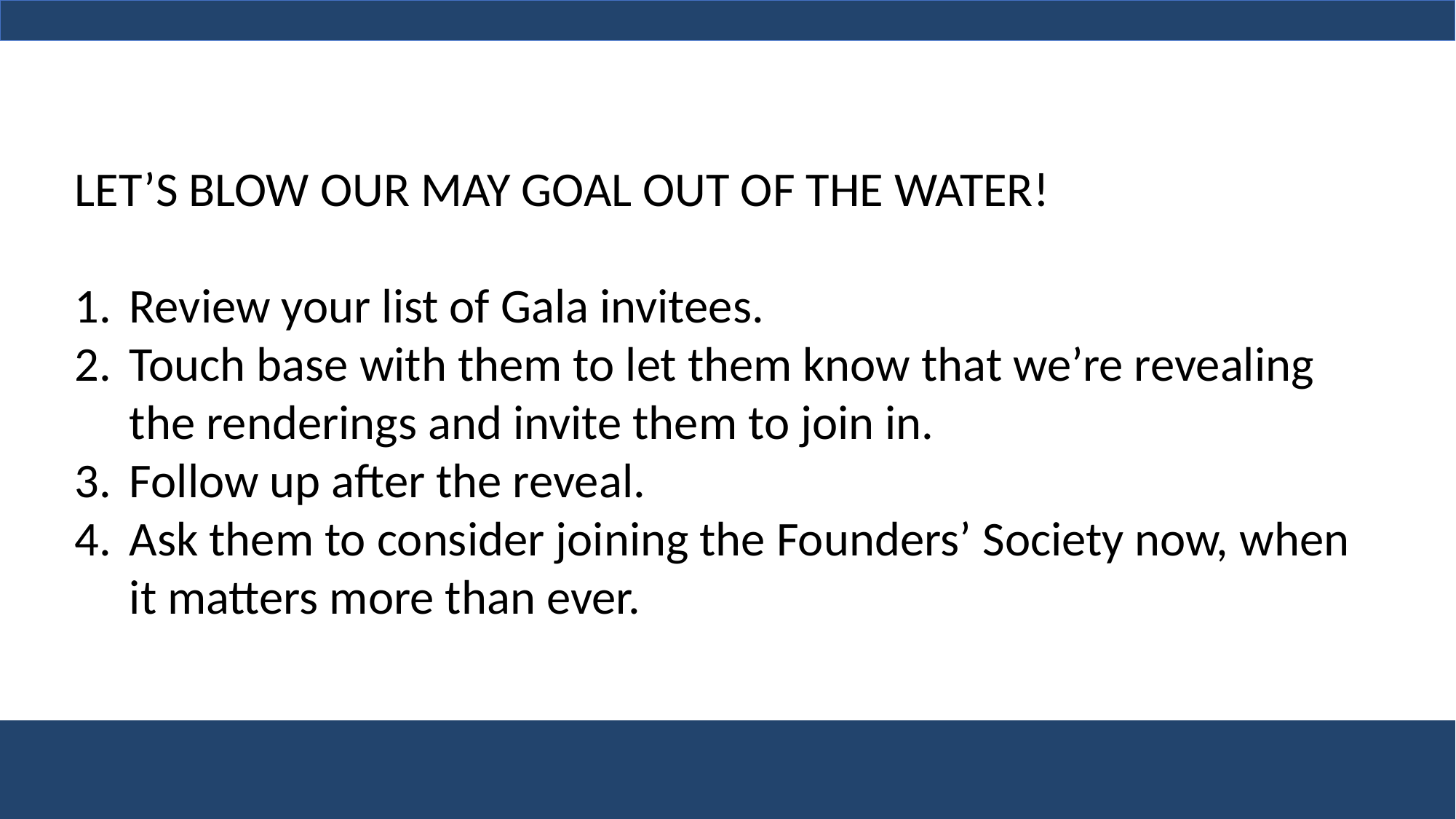

LET’S BLOW OUR MAY GOAL OUT OF THE WATER!

Review your list of Gala invitees.
Touch base with them to let them know that we’re revealing the renderings and invite them to join in.
Follow up after the reveal.
Ask them to consider joining the Founders’ Society now, when it matters more than ever.

Cain Center for the Arts - CONFIDENTIAL
8